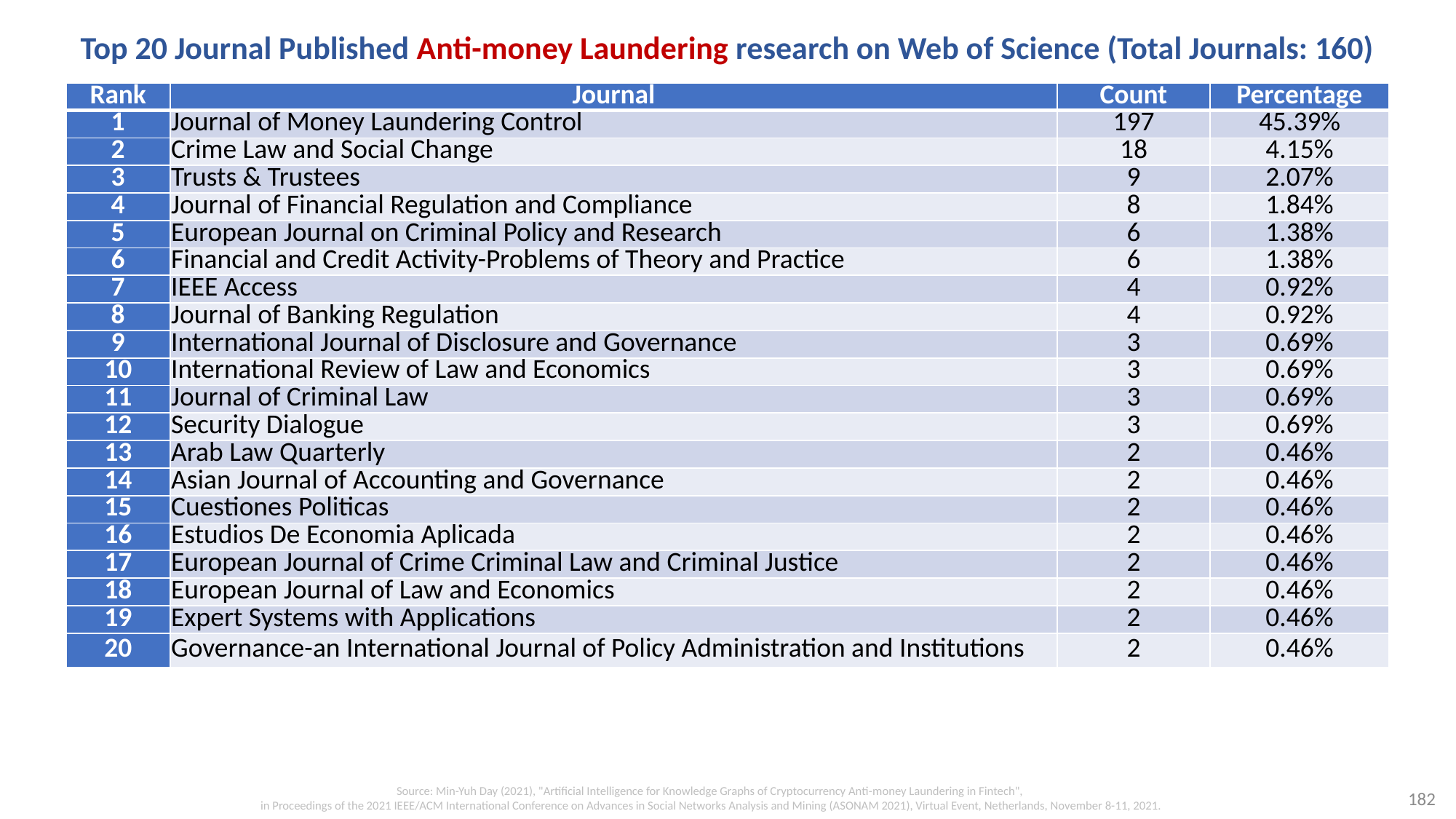

# Top 20 Journal Published Anti-money Laundering research on Web of Science (Total Journals: 160)
| Rank | Journal | Count | Percentage |
| --- | --- | --- | --- |
| 1 | Journal of Money Laundering Control | 197 | 45.39% |
| 2 | Crime Law and Social Change | 18 | 4.15% |
| 3 | Trusts & Trustees | 9 | 2.07% |
| 4 | Journal of Financial Regulation and Compliance | 8 | 1.84% |
| 5 | European Journal on Criminal Policy and Research | 6 | 1.38% |
| 6 | Financial and Credit Activity-Problems of Theory and Practice | 6 | 1.38% |
| 7 | IEEE Access | 4 | 0.92% |
| 8 | Journal of Banking Regulation | 4 | 0.92% |
| 9 | International Journal of Disclosure and Governance | 3 | 0.69% |
| 10 | International Review of Law and Economics | 3 | 0.69% |
| 11 | Journal of Criminal Law | 3 | 0.69% |
| 12 | Security Dialogue | 3 | 0.69% |
| 13 | Arab Law Quarterly | 2 | 0.46% |
| 14 | Asian Journal of Accounting and Governance | 2 | 0.46% |
| 15 | Cuestiones Politicas | 2 | 0.46% |
| 16 | Estudios De Economia Aplicada | 2 | 0.46% |
| 17 | European Journal of Crime Criminal Law and Criminal Justice | 2 | 0.46% |
| 18 | European Journal of Law and Economics | 2 | 0.46% |
| 19 | Expert Systems with Applications | 2 | 0.46% |
| 20 | Governance-an International Journal of Policy Administration and Institutions | 2 | 0.46% |
Source: Min-Yuh Day (2021), "Artificial Intelligence for Knowledge Graphs of Cryptocurrency Anti-money Laundering in Fintech",
in Proceedings of the 2021 IEEE/ACM International Conference on Advances in Social Networks Analysis and Mining (ASONAM 2021), Virtual Event, Netherlands, November 8-11, 2021.
182